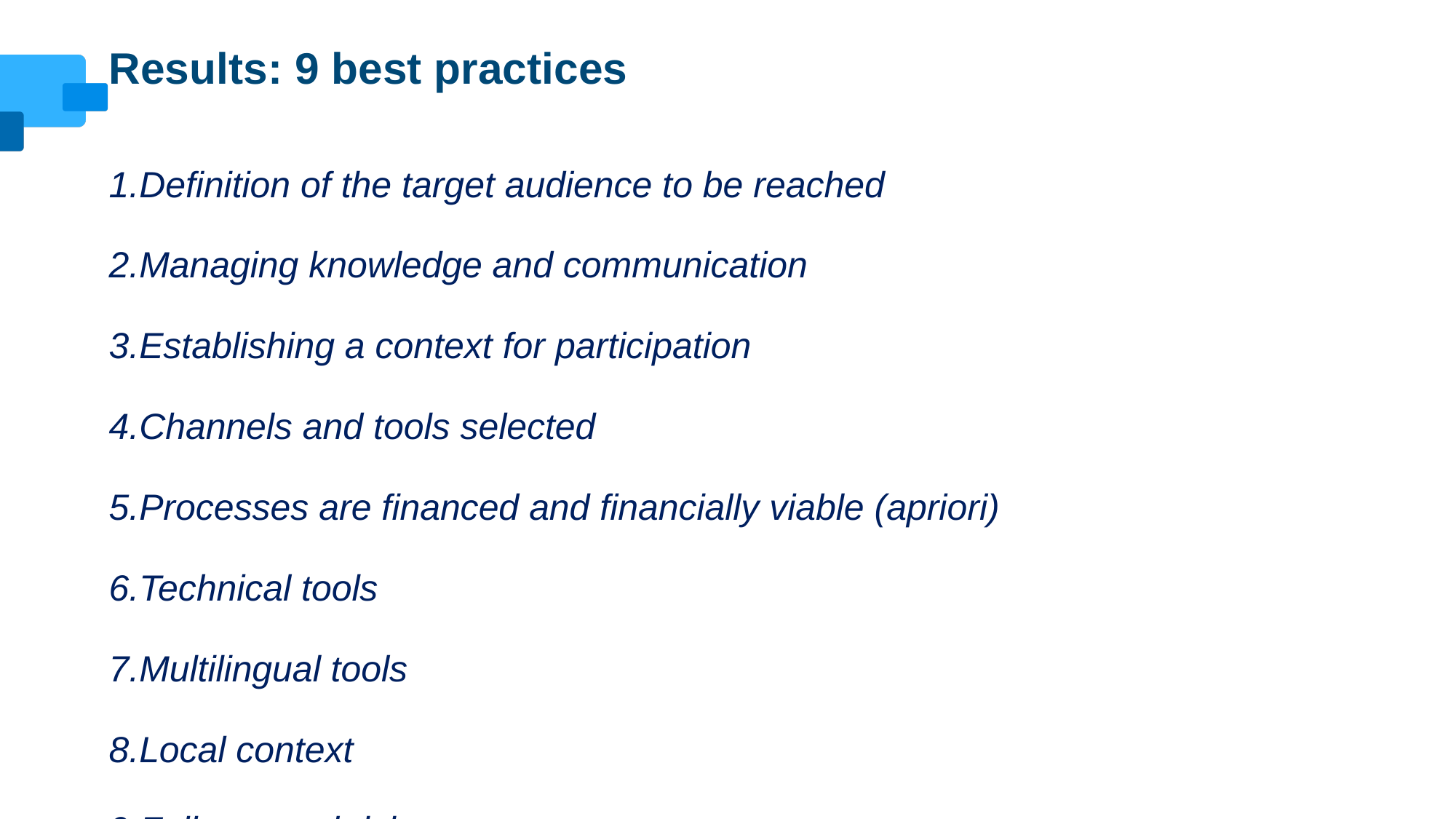

# Results: 9 best practices
Definition of the target audience to be reached
Managing knowledge and communication
Establishing a context for participation
Channels and tools selected
Processes are financed and financially viable (apriori)
Technical tools
Multilingual tools
Local context
Failures and risks